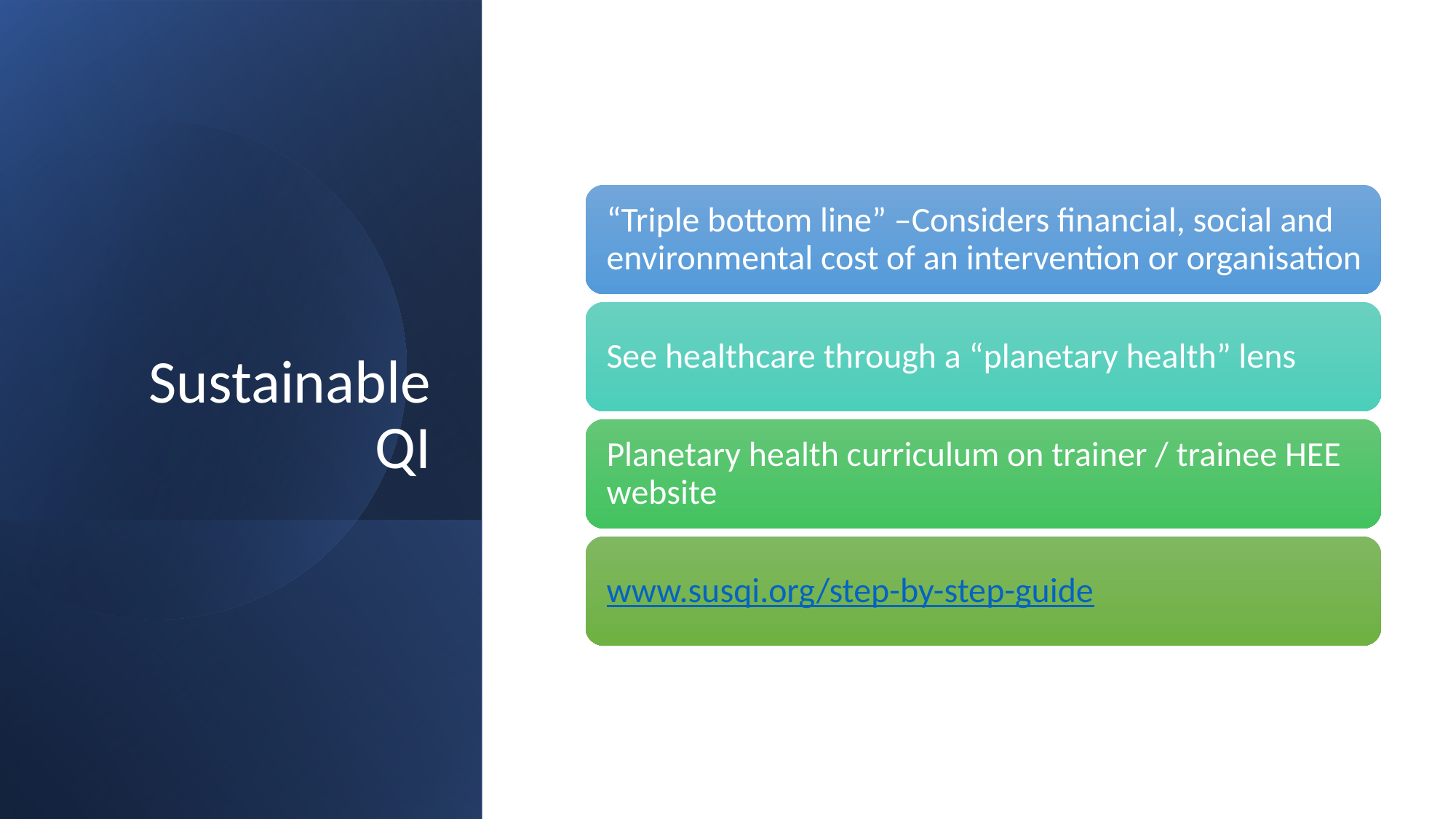

“Triple bottom line” –Considers financial, social and environmental cost of an intervention or organisation
See healthcare through a “planetary health” lens
Planetary health curriculum on trainer / trainee HEE website
www.susqi.org/step-by-step-guide

# Sustainable QI